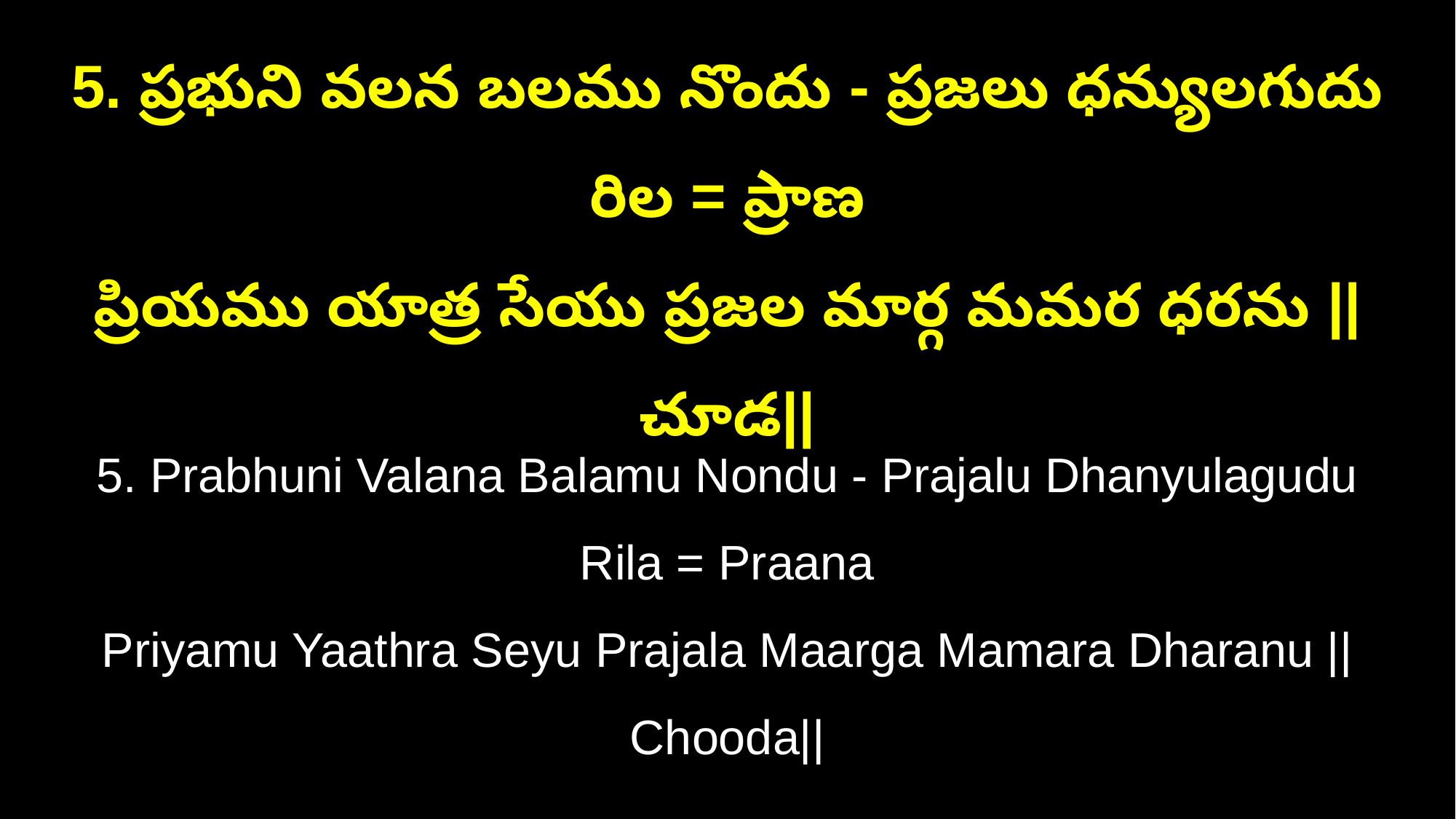

5. ప్రభుని వలన బలము నొందు - ప్రజలు ధన్యులగుదు రిల = ప్రాణ
ప్రియము యాత్ర సేయు ప్రజల మార్గ మమర ధరను ||చూడ||
5. Prabhuni Valana Balamu Nondu - Prajalu Dhanyulagudu Rila = Praana
Priyamu Yaathra Seyu Prajala Maarga Mamara Dharanu ||Chooda||